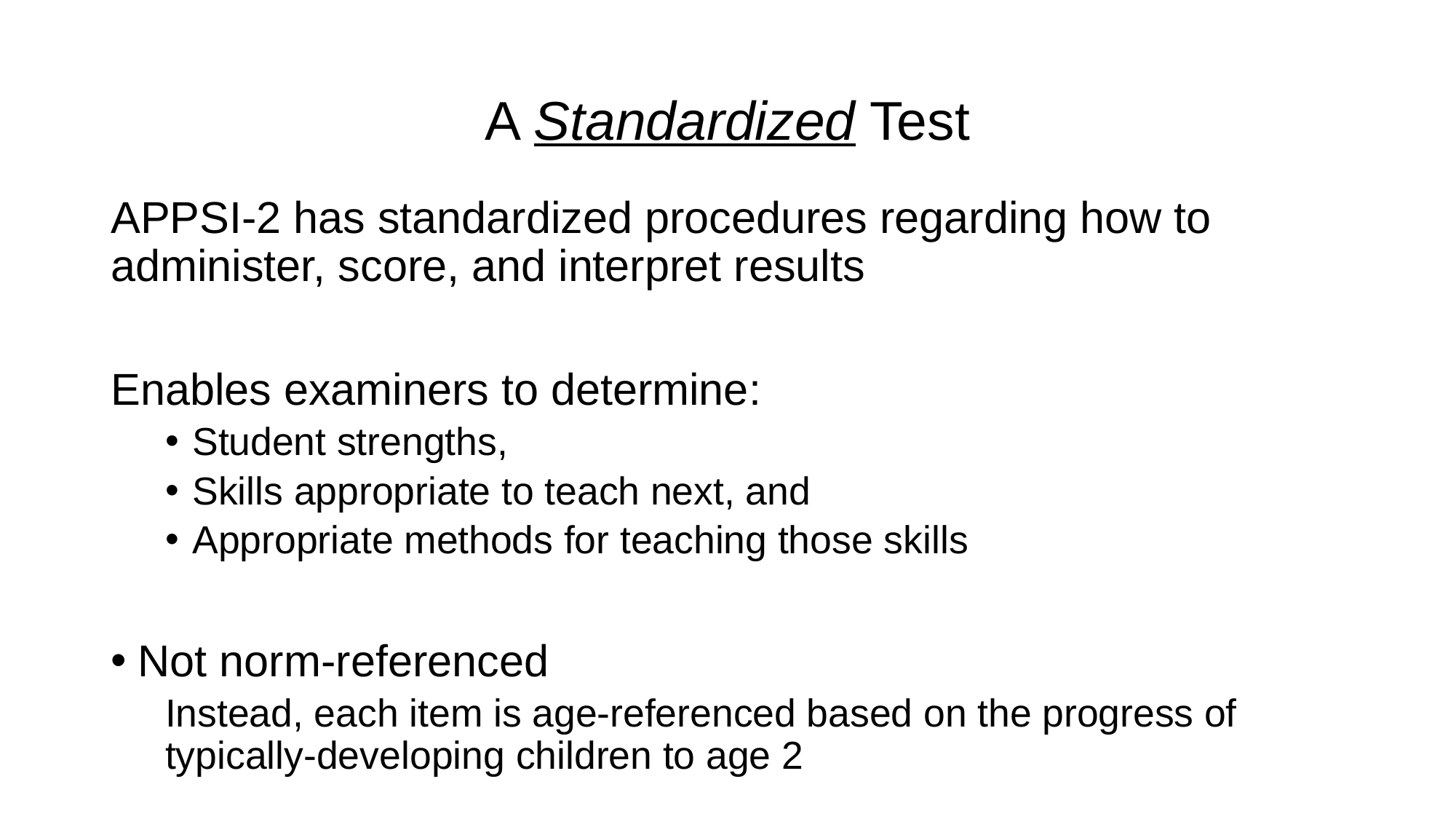

# A Standardized Test
APPSI-2 has standardized procedures regarding how to administer, score, and interpret results

Enables examiners to determine:
Student strengths,
Skills appropriate to teach next, and
Appropriate methods for teaching those skills

Not norm-referenced
Instead, each item is age-referenced based on the progress of typically-developing children to age 2